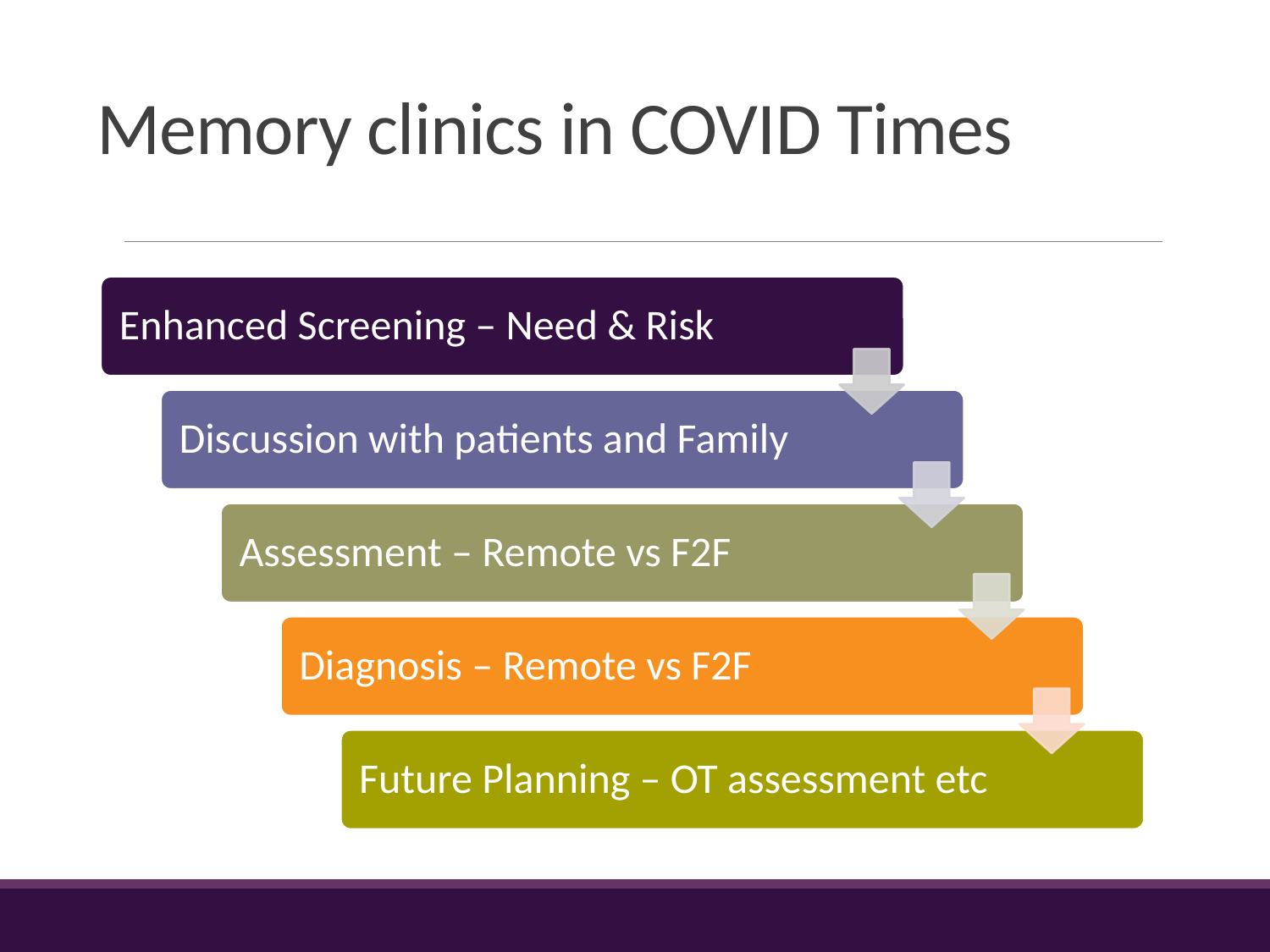

# Memory clinics in COVID Times
Enhanced Screening – Need & Risk
Discussion with patients and Family
Assessment – Remote vs F2F
Diagnosis – Remote vs F2F
Future Planning – OT assessment etc